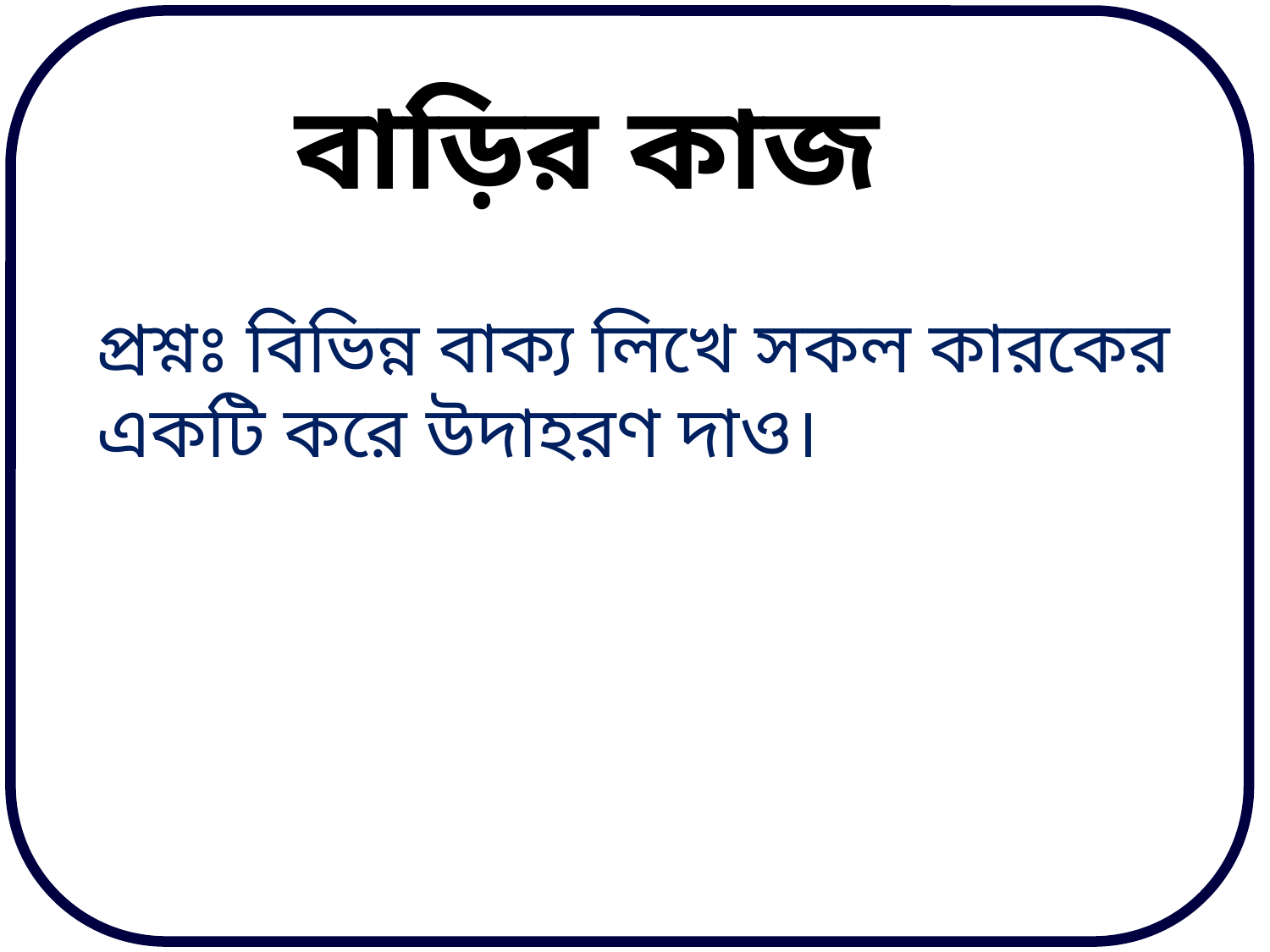

# বাড়ির কাজ
প্রশ্নঃ বিভিন্ন বাক্য লিখে সকল কারকের একটি করে উদাহরণ দাও।